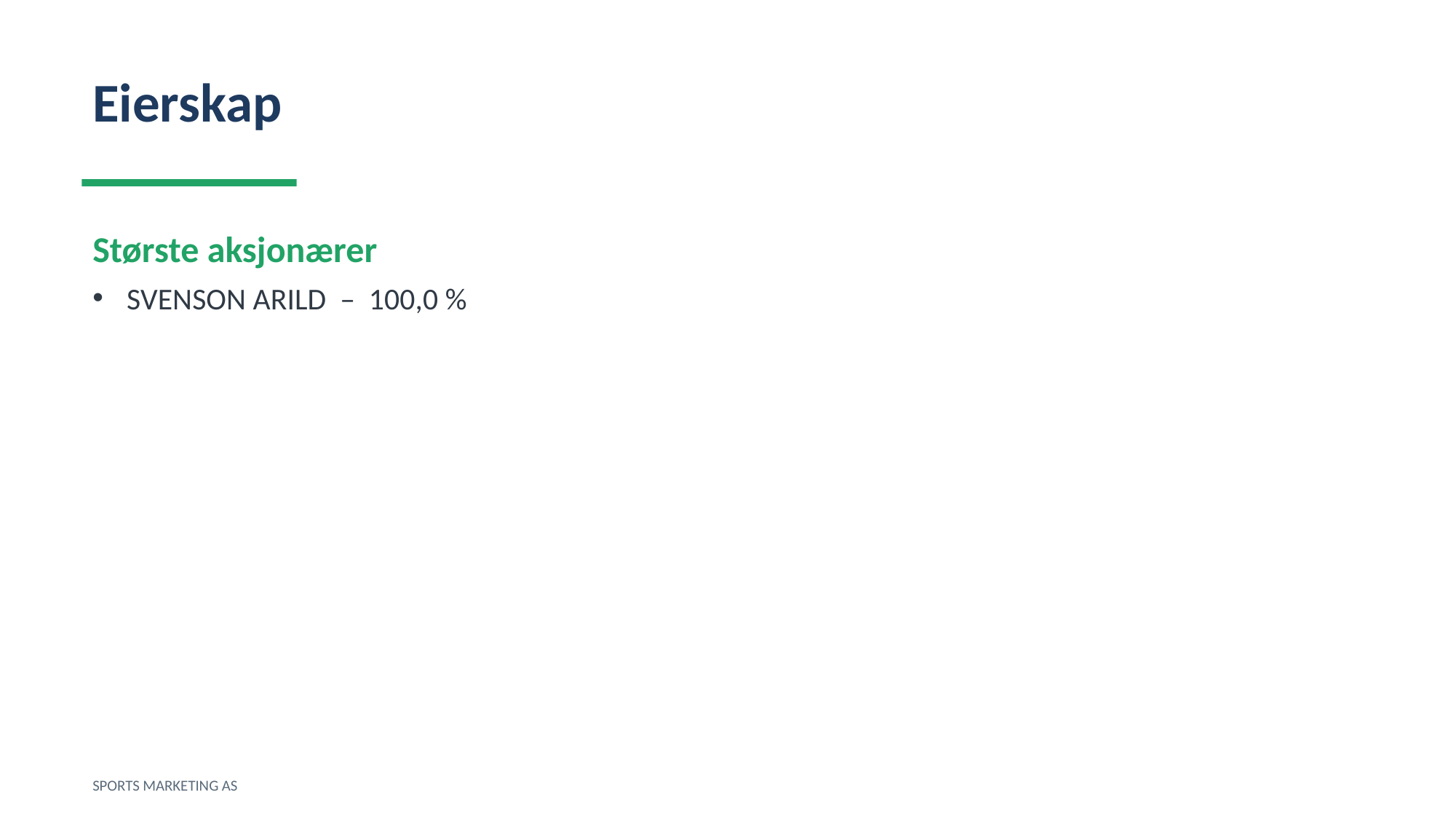

Eierskap

Største aksjonærer
SVENSON ARILD  –  100,0 %
SPORTS MARKETING AS